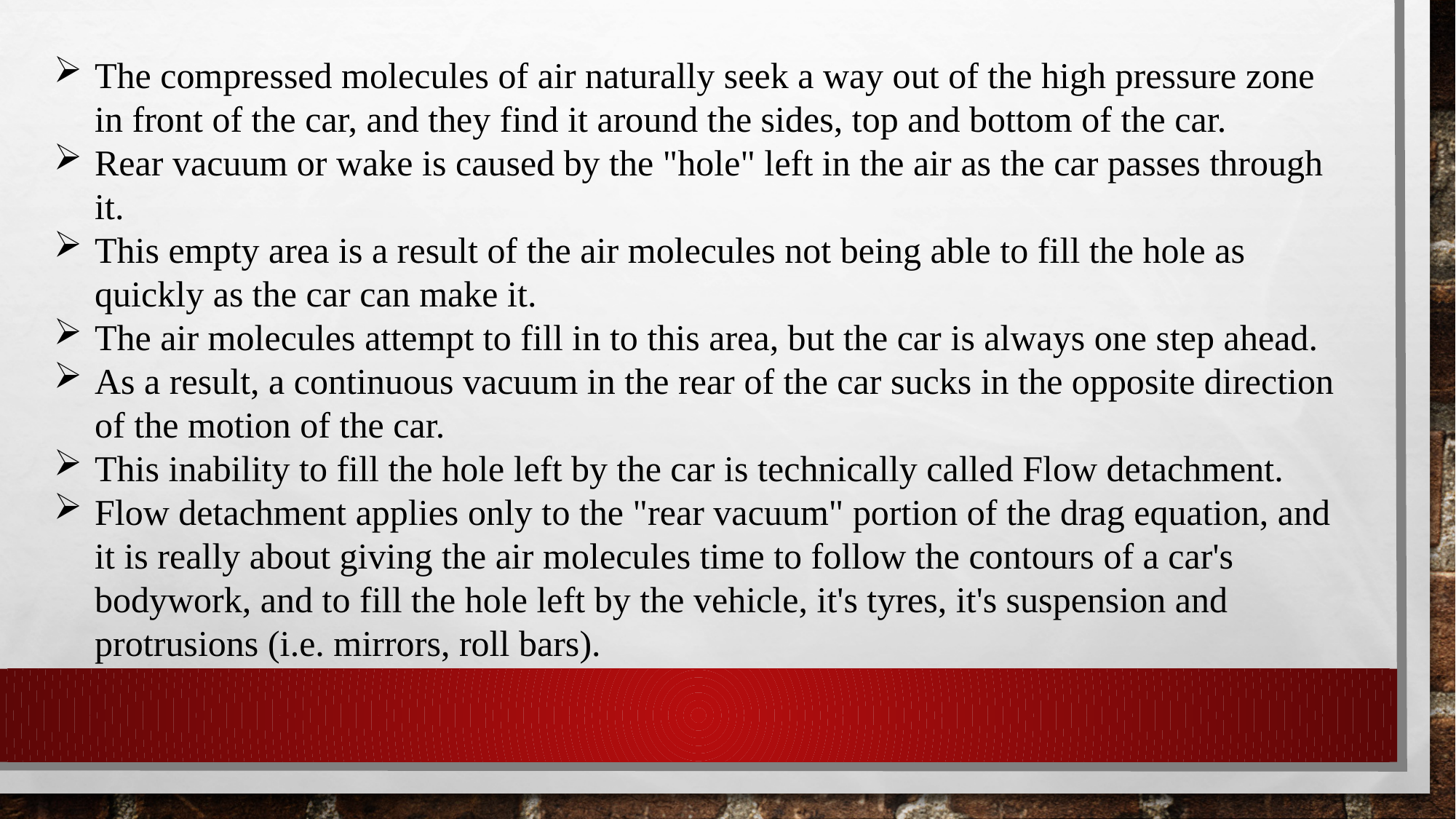

The compressed molecules of air naturally seek a way out of the high pressure zone in front of the car, and they find it around the sides, top and bottom of the car.
Rear vacuum or wake is caused by the "hole" left in the air as the car passes through it.
This empty area is a result of the air molecules not being able to fill the hole as quickly as the car can make it.
The air molecules attempt to fill in to this area, but the car is always one step ahead.
As a result, a continuous vacuum in the rear of the car sucks in the opposite direction of the motion of the car.
This inability to fill the hole left by the car is technically called Flow detachment.
Flow detachment applies only to the "rear vacuum" portion of the drag equation, and it is really about giving the air molecules time to follow the contours of a car's bodywork, and to fill the hole left by the vehicle, it's tyres, it's suspension and protrusions (i.e. mirrors, roll bars).